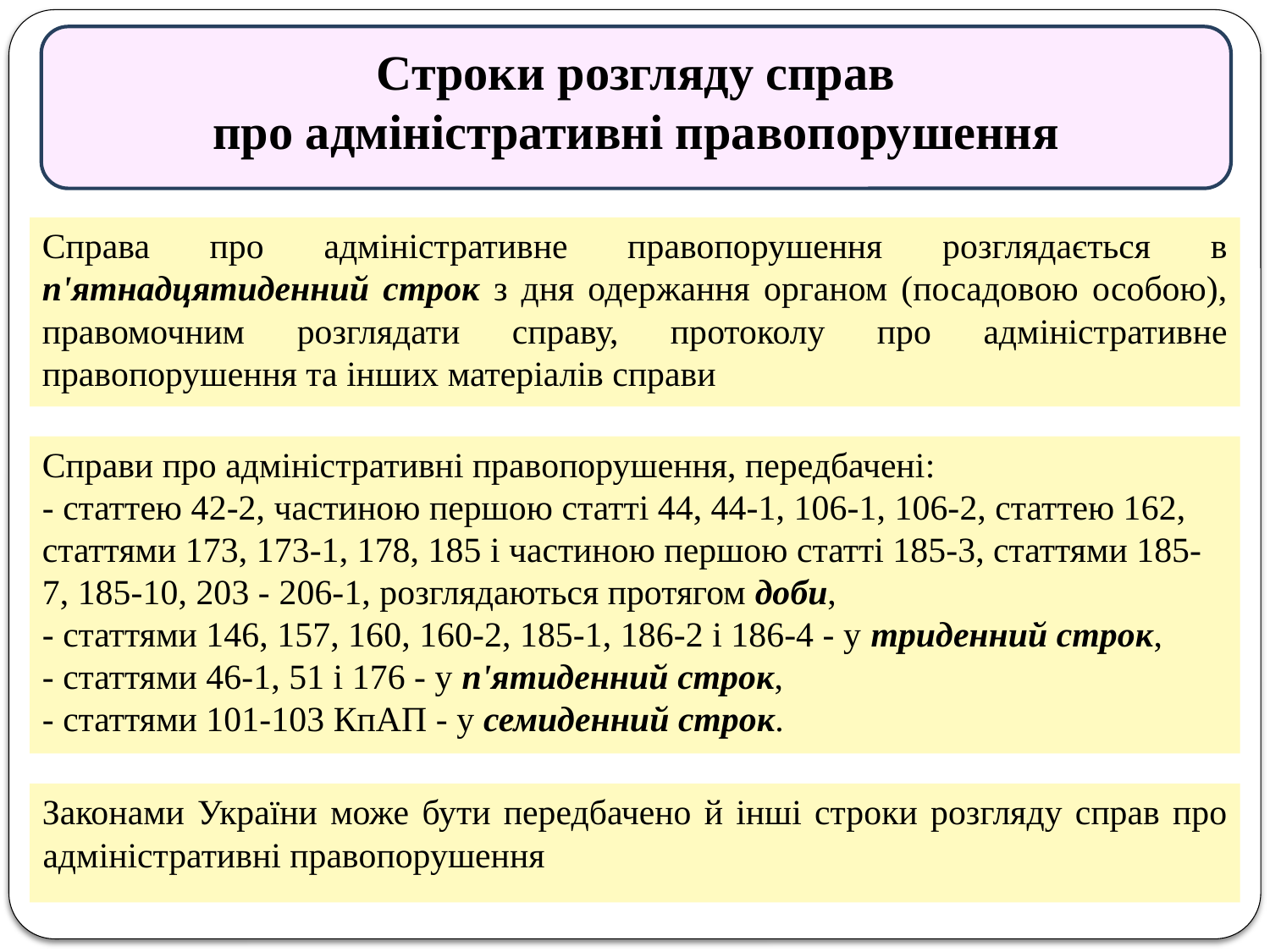

Строки розгляду справ
про адміністративні правопорушення
Справа про адміністративне правопорушення розглядається в п'ятнадцятиденний строк з дня одержання органом (посадовою особою), правомочним розглядати справу, протоколу про адміністративне правопорушення та інших матеріалів справи
Справи про адміністративні правопорушення, передбачені:
- статтею 42-2, частиною першою статті 44, 44-1, 106-1, 106-2, статтею 162, статтями 173, 173-1, 178, 185 і частиною першою статті 185-3, статтями 185-7, 185-10, 203 - 206-1, розглядаються протягом доби,
- статтями 146, 157, 160, 160-2, 185-1, 186-2 і 186-4 - у триденний строк,
- статтями 46-1, 51 і 176 - у п'ятиденний строк,
- статтями 101-103 КпАП - у семиденний строк.
Законами України може бути передбачено й інші строки розгляду справ про адміністративні правопорушення